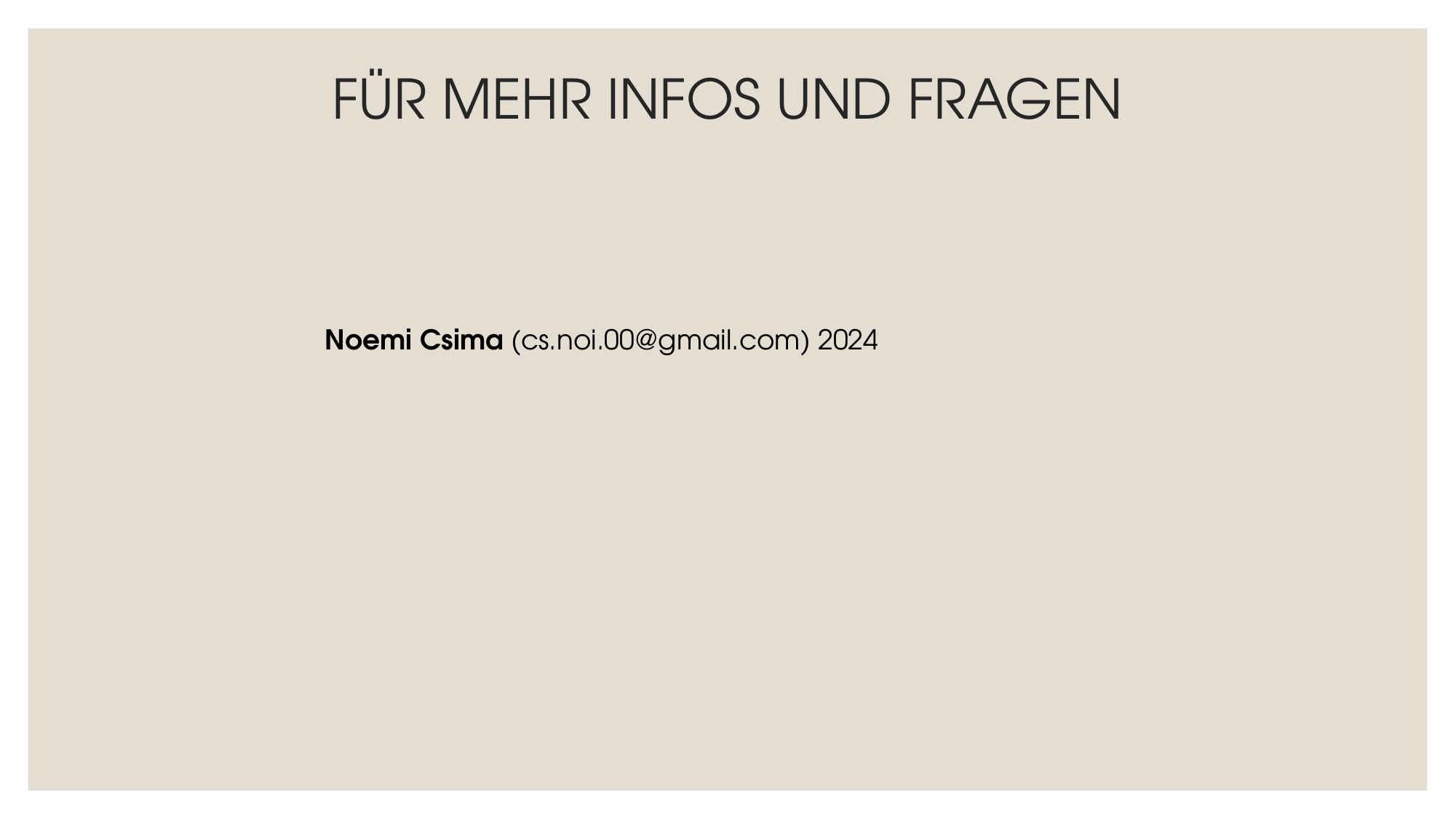

# FÜR MEHR INFOS UND FRAGEN
Noemi Csima (cs.noi.00@gmail.com) 2024